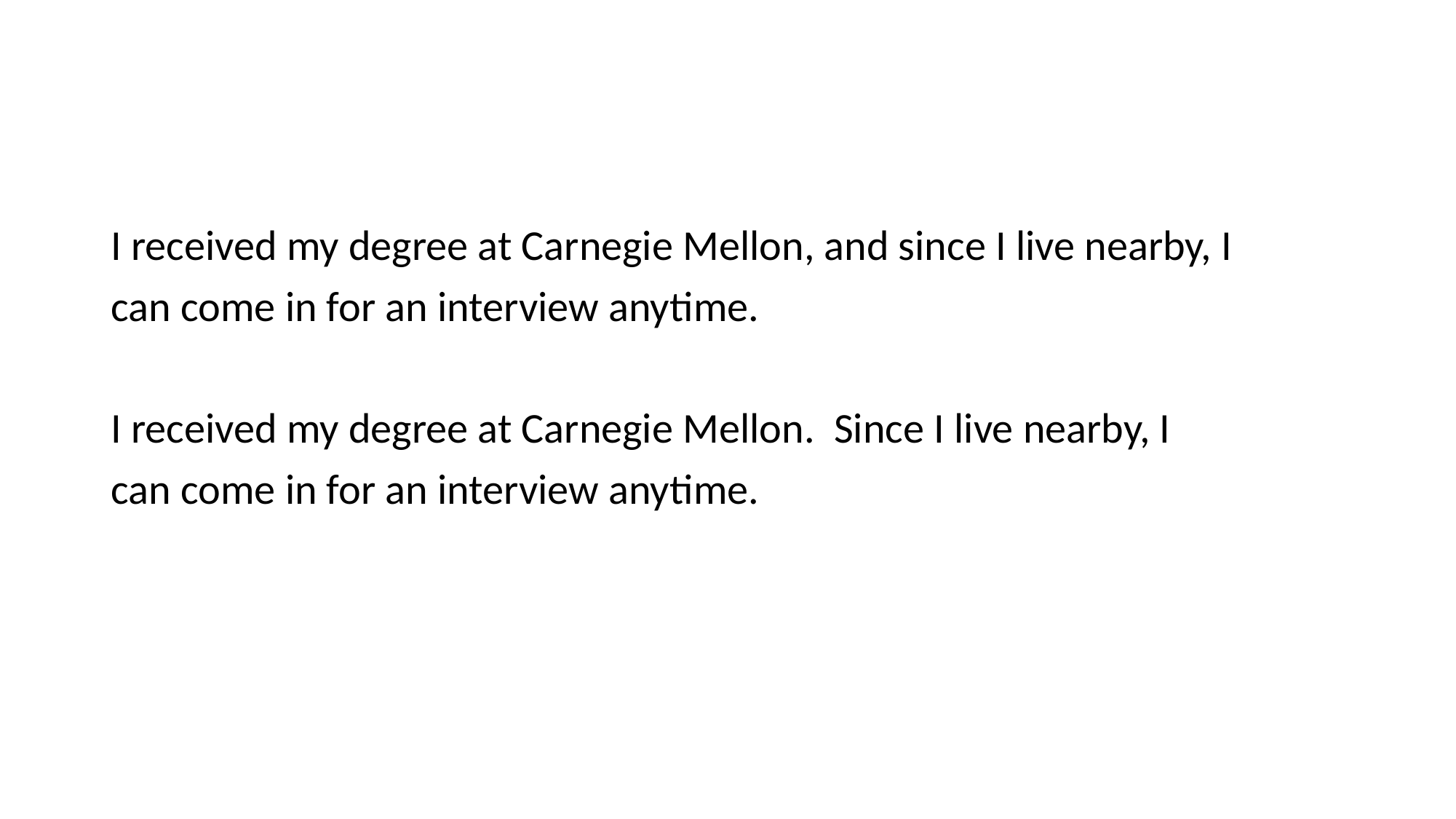

I received my degree at Carnegie Mellon, and since I live nearby, I
can come in for an interview anytime.

I received my degree at Carnegie Mellon.  Since I live nearby, I
can come in for an interview anytime.